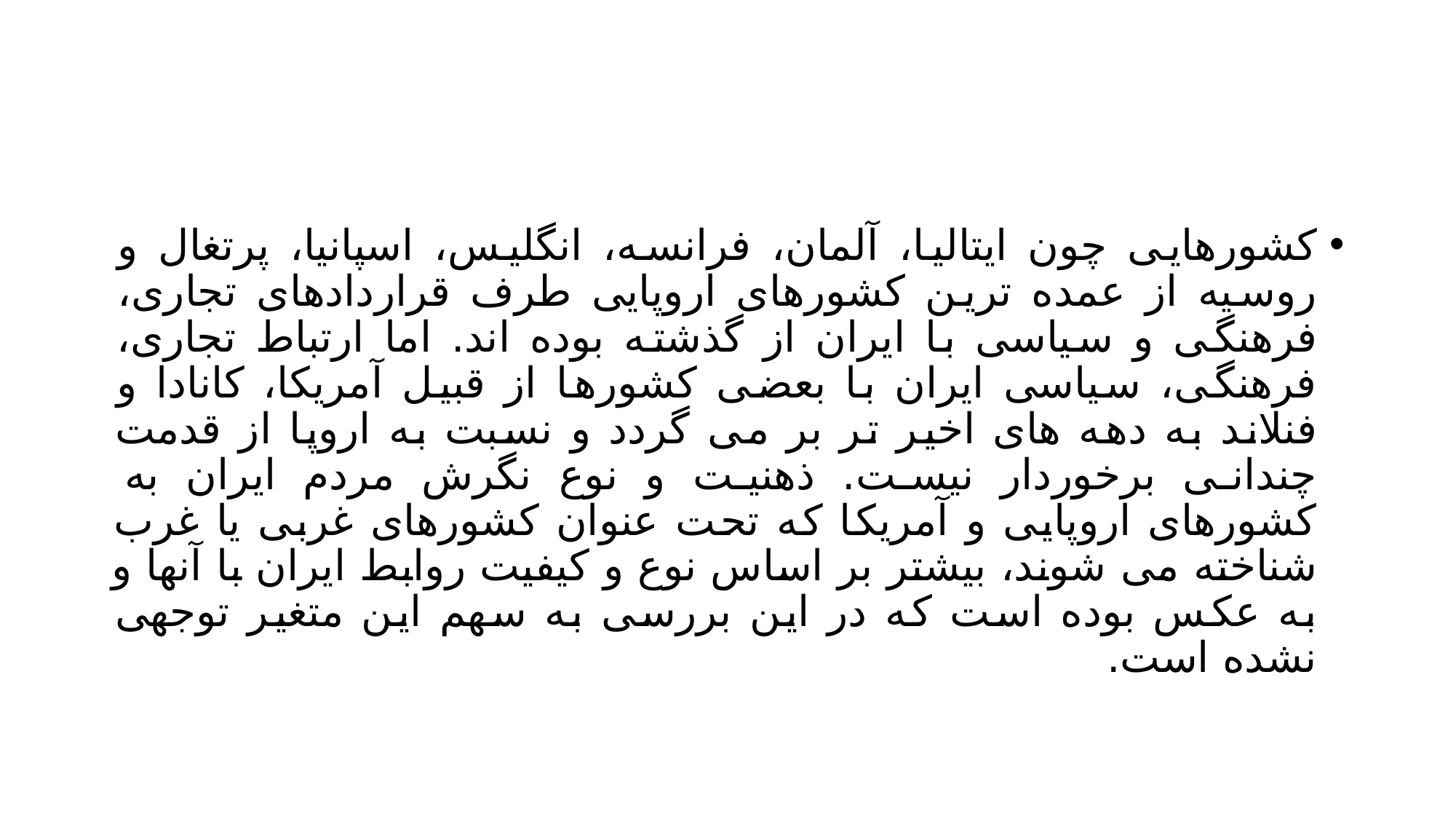

#
کشورهایی چون ایتالیا، آلمان، فرانسه، انگلیس، اسپانیا، پرتغال و روسیه از عمده ترین کشورهای اروپایی طرف قراردادهای تجاری، فرهنگی و سیاسی با ایران از گذشته بوده اند. اما ارتباط تجاری، فرهنگی، سیاسی ایران با بعضی کشورها از قبیل آمریکا، کانادا و فنلاند به دهه های اخیر تر بر می گردد و نسبت به اروپا از قدمت چندانی برخوردار نیست. ذهنیت و نوع نگرش مردم ایران به کشورهای اروپایی و آمریکا که تحت عنوان کشورهای غربی یا غرب شناخته می شوند، بیشتر بر اساس نوع و کیفیت روابط ایران با آنها و به عکس بوده است که در این بررسی به سهم این متغیر توجهی نشده است.